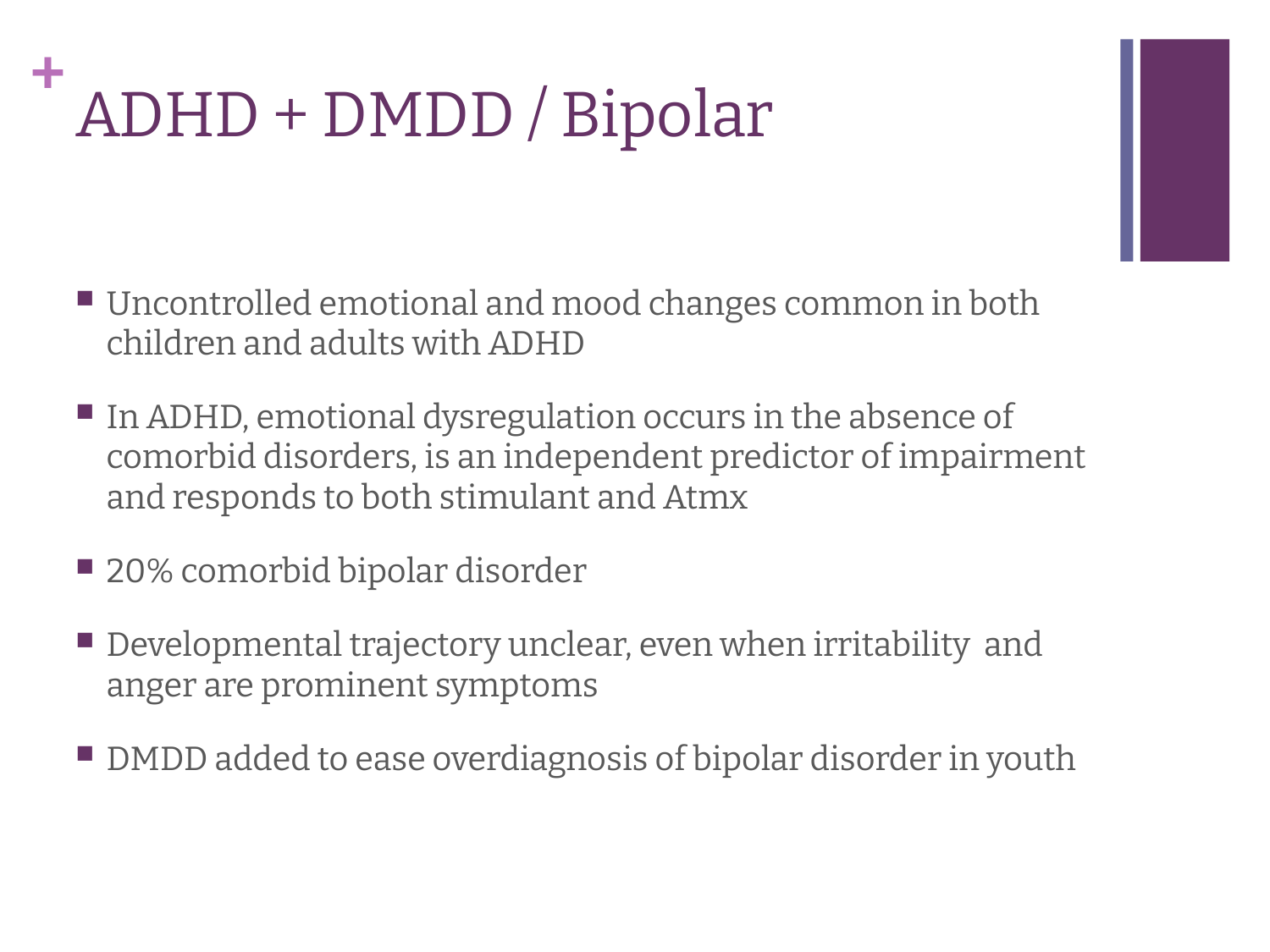

# ADHD + DMDD / Bipolar
Uncontrolled emotional and mood changes common in both children and adults with ADHD
In ADHD, emotional dysregulation occurs in the absence of comorbid disorders, is an independent predictor of impairment and responds to both stimulant and Atmx
20% comorbid bipolar disorder
Developmental trajectory unclear, even when irritability  and anger are prominent symptoms
DMDD added to ease overdiagnosis of bipolar disorder in youth